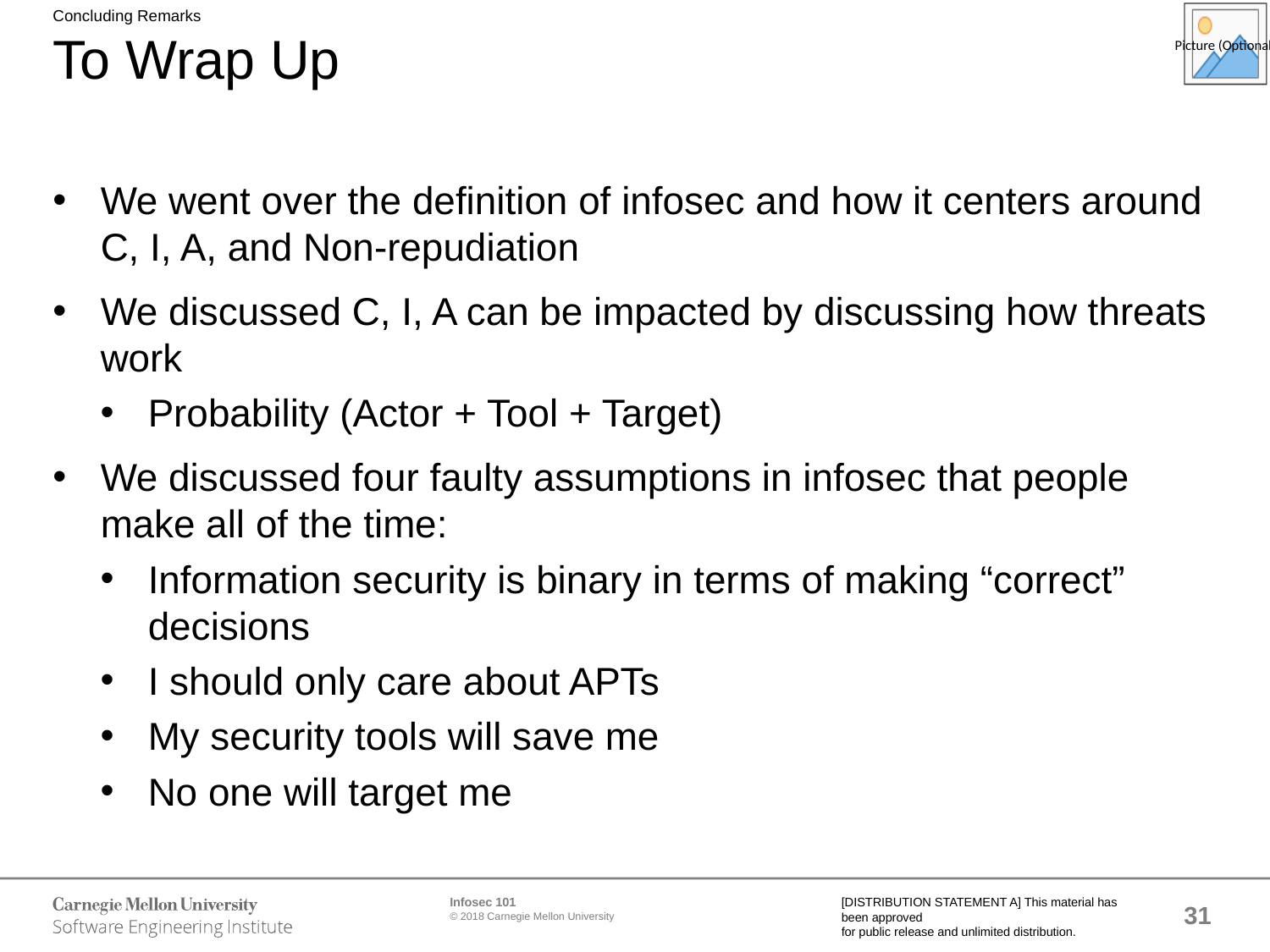

Concluding Remarks

# To Wrap Up
We went over the definition of infosec and how it centers around C, I, A, and Non-repudiation
We discussed C, I, A can be impacted by discussing how threats work
Probability (Actor + Tool + Target)
We discussed four faulty assumptions in infosec that people make all of the time:
Information security is binary in terms of making “correct” decisions
I should only care about APTs
My security tools will save me
No one will target me